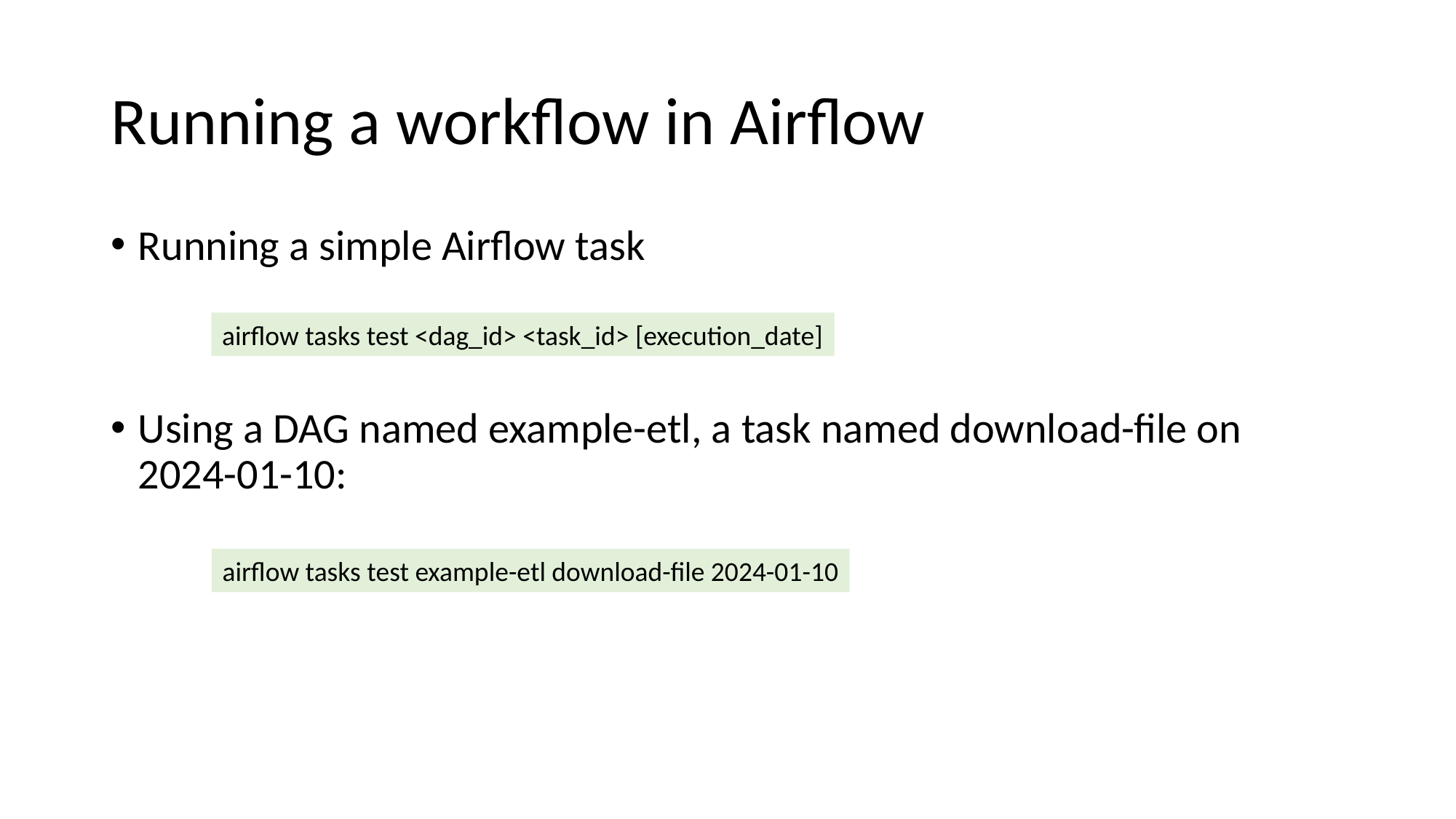

# Running a workflow in Airflow
Running a simple Airflow task

Using a DAG named example-etl, a task named download-file on 2024-01-10:
airflow tasks test <dag_id> <task_id> [execution_date]
airflow tasks test example-etl download-file 2024-01-10